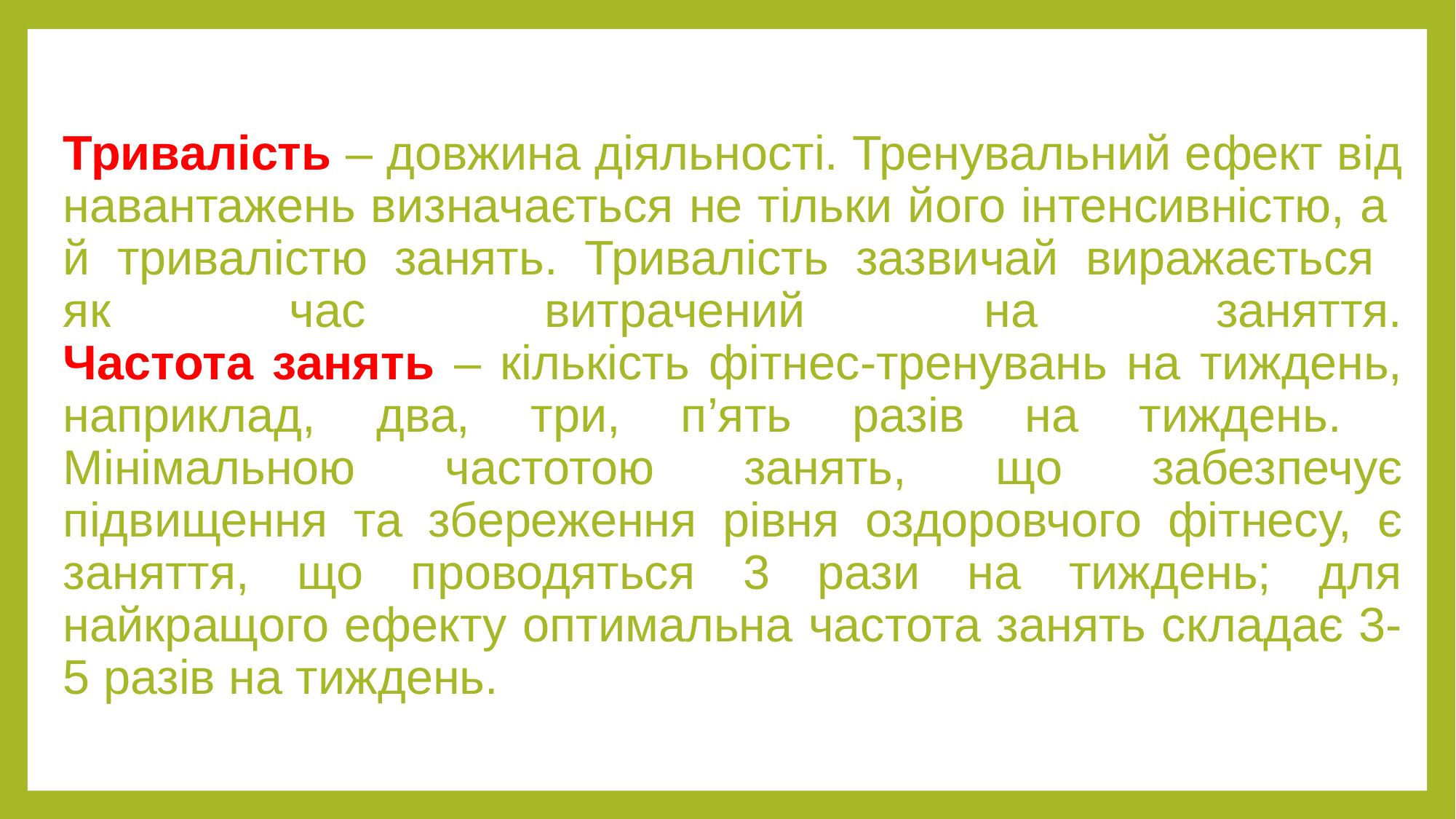

# Тривалість – довжина діяльності. Тренувальний ефект від навантажень визначається не тільки його інтенсивністю, а й тривалістю занять. Тривалість зазвичай виражається як час витрачений на заняття. Частота занять – кількість фітнес-тренувань на тиждень, наприклад, два, три, п’ять разів на тиждень. Мінімальною частотою занять, що забезпечує підвищення та збереження рівня оздоровчого фітнесу, є заняття, що проводяться 3 рази на тиждень; для найкращого ефекту оптимальна частота занять складає 3-5 разів на тиждень.